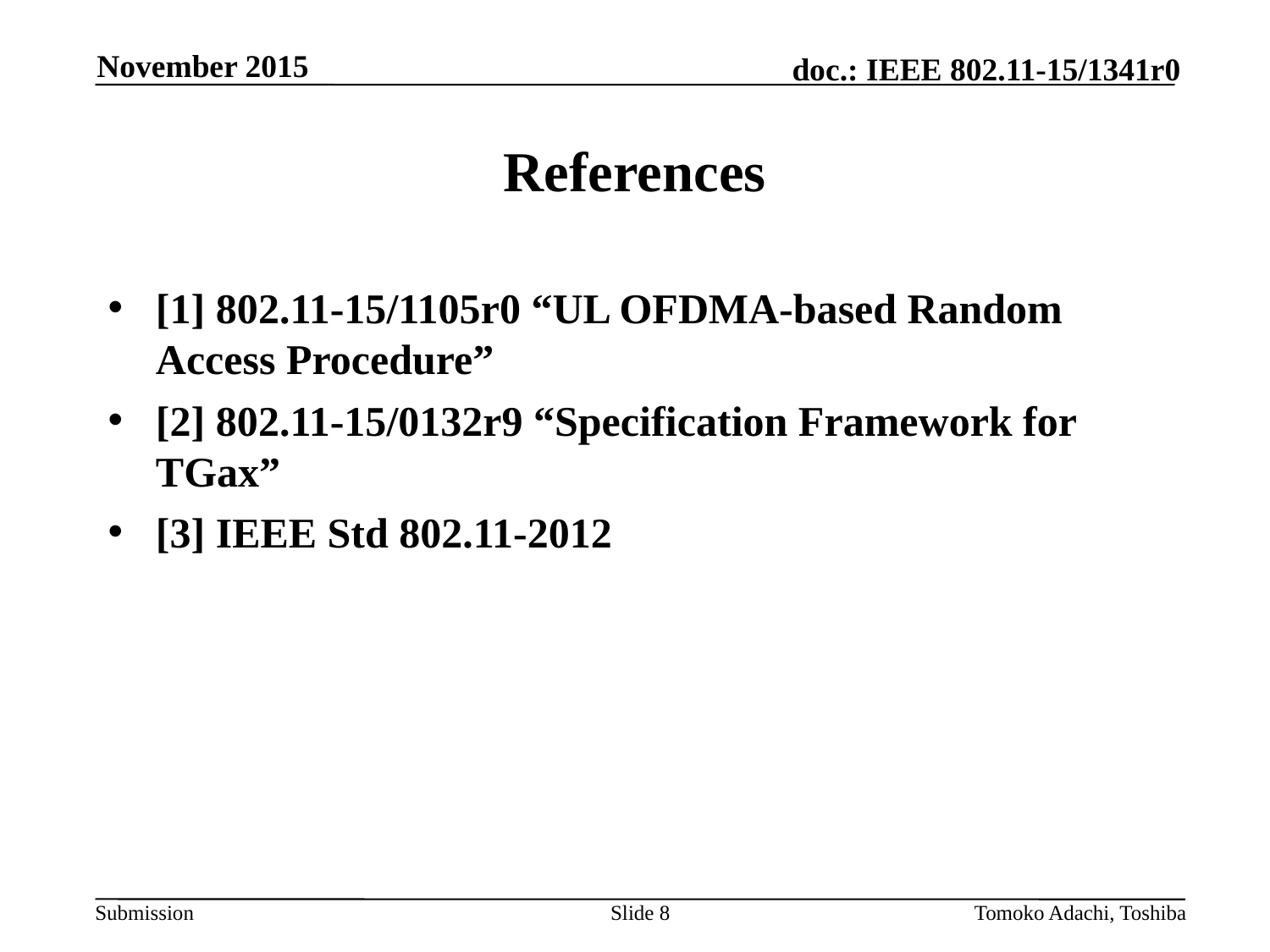

November 2015
# References
[1] 802.11-15/1105r0 “UL OFDMA-based Random Access Procedure”
[2] 802.11-15/0132r9 “Specification Framework for TGax”
[3] IEEE Std 802.11-2012
Slide 8
Tomoko Adachi, Toshiba